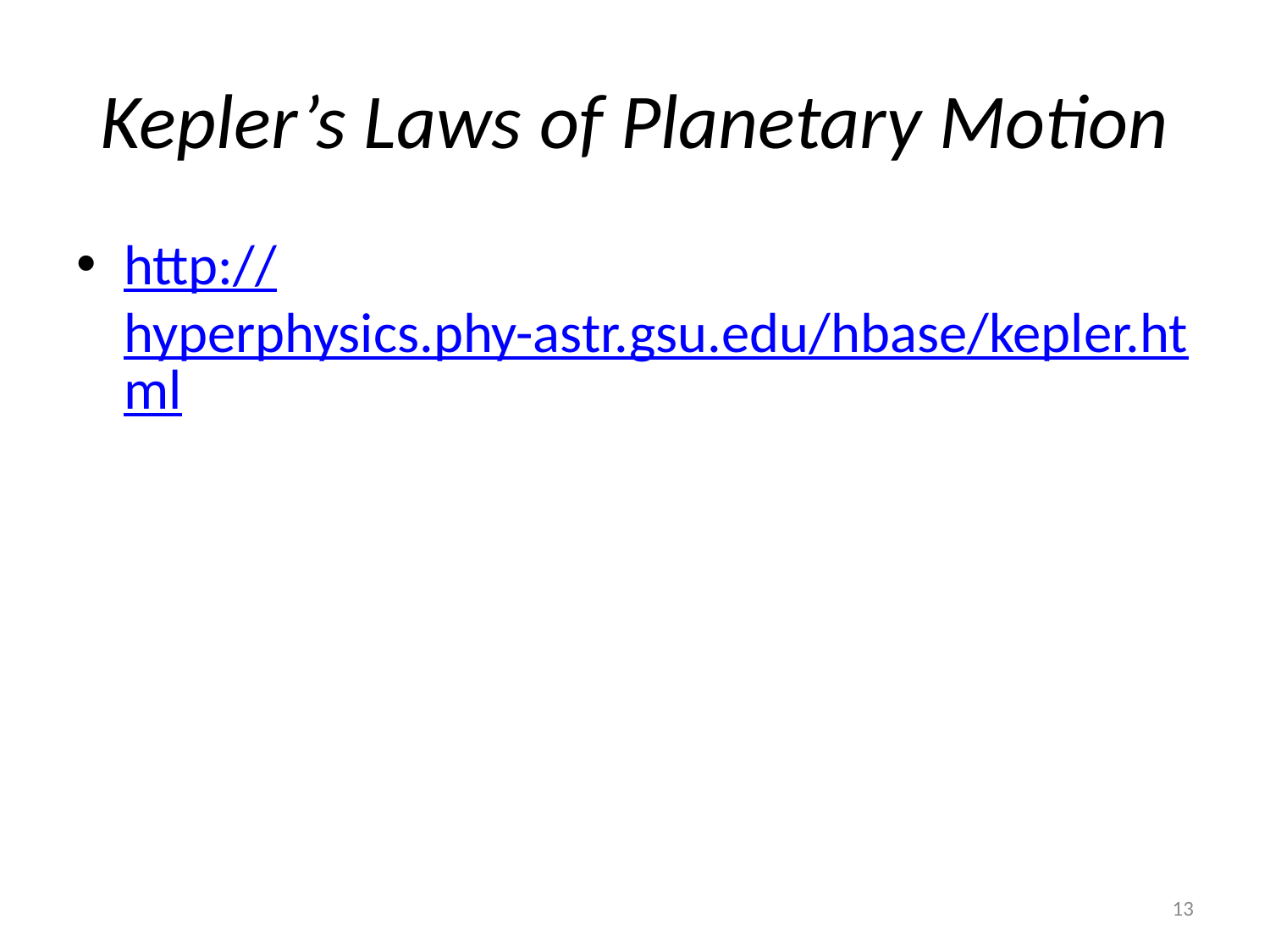

# Kepler’s Laws of Planetary Motion
http://hyperphysics.phy-astr.gsu.edu/hbase/kepler.html

13